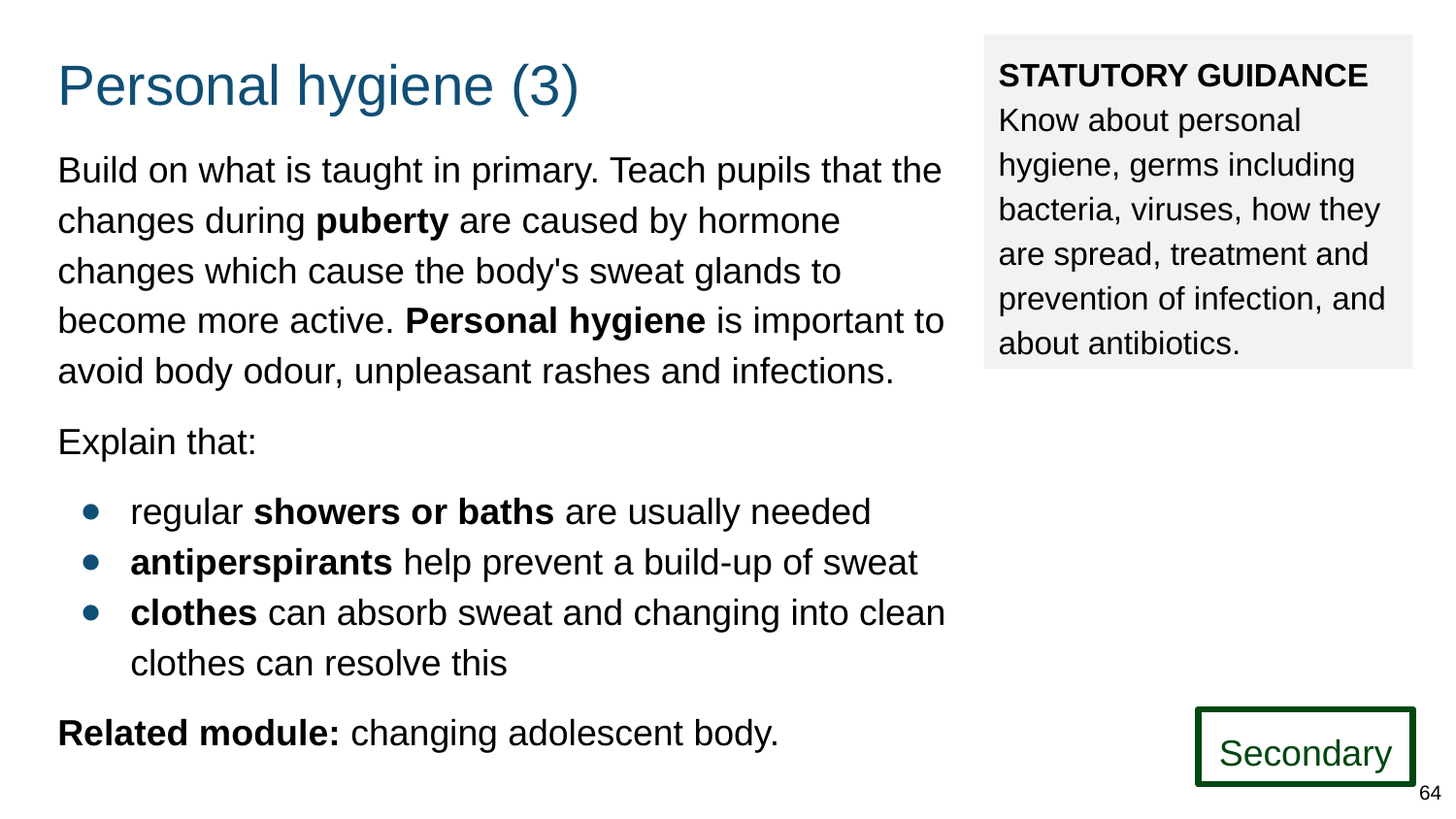

# Personal hygiene (3)
STATUTORY GUIDANCE
Know about personal hygiene, germs including bacteria, viruses, how they are spread, treatment and prevention of infection, and about antibiotics.

Build on what is taught in primary. Teach pupils that the changes during puberty are caused by hormone changes which cause the body's sweat glands to become more active. Personal hygiene is important to avoid body odour, unpleasant rashes and infections.
Explain that:
regular showers or baths are usually needed
antiperspirants help prevent a build-up of sweat
clothes can absorb sweat and changing into clean clothes can resolve this
Related module: changing adolescent body.
Secondary
64